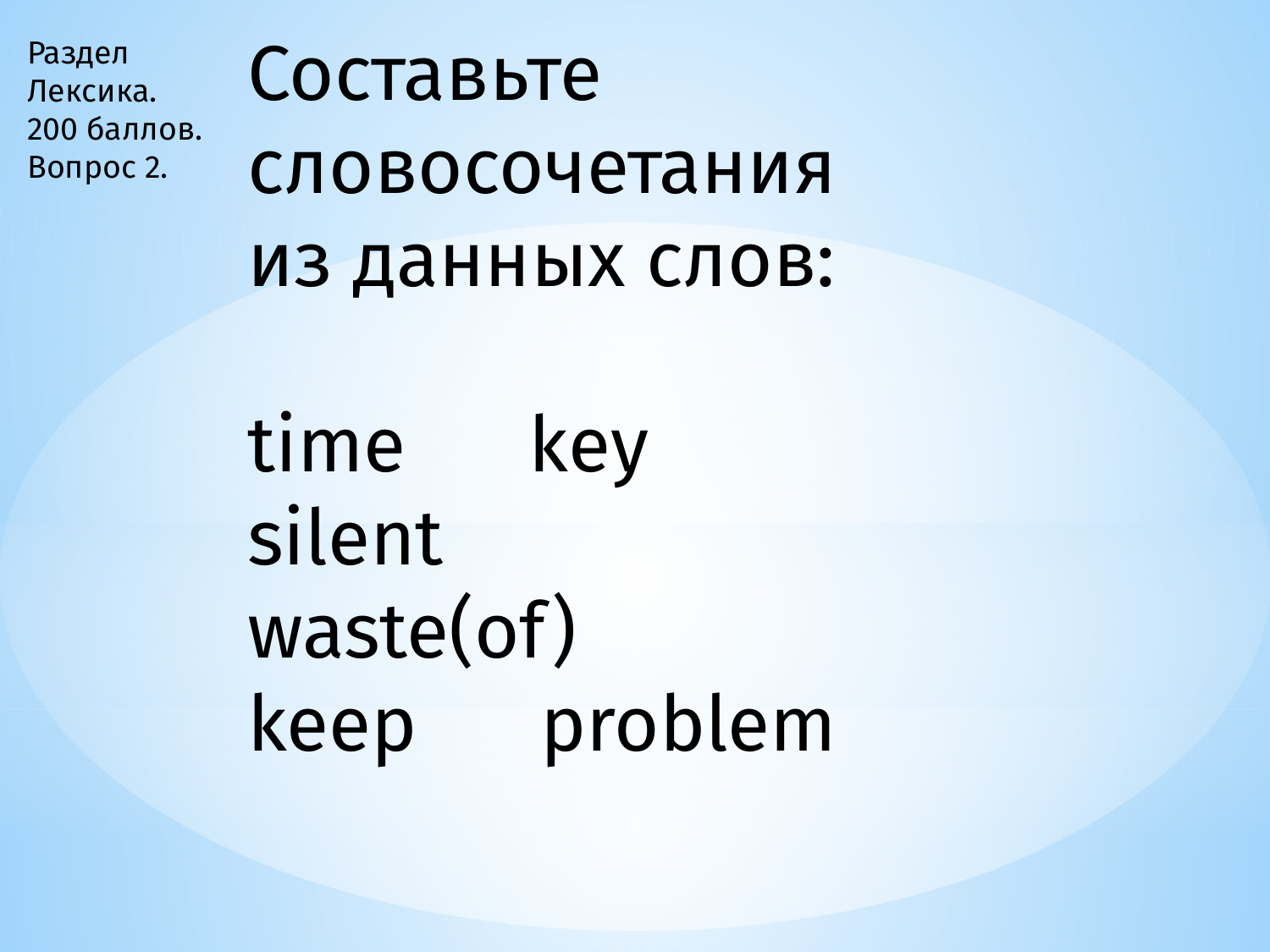

Составьте словосочетания из данных слов:

time      key     silent
waste(of)
keep      problem
Раздел
Лексика.
200 баллов.
Вопрос 2.